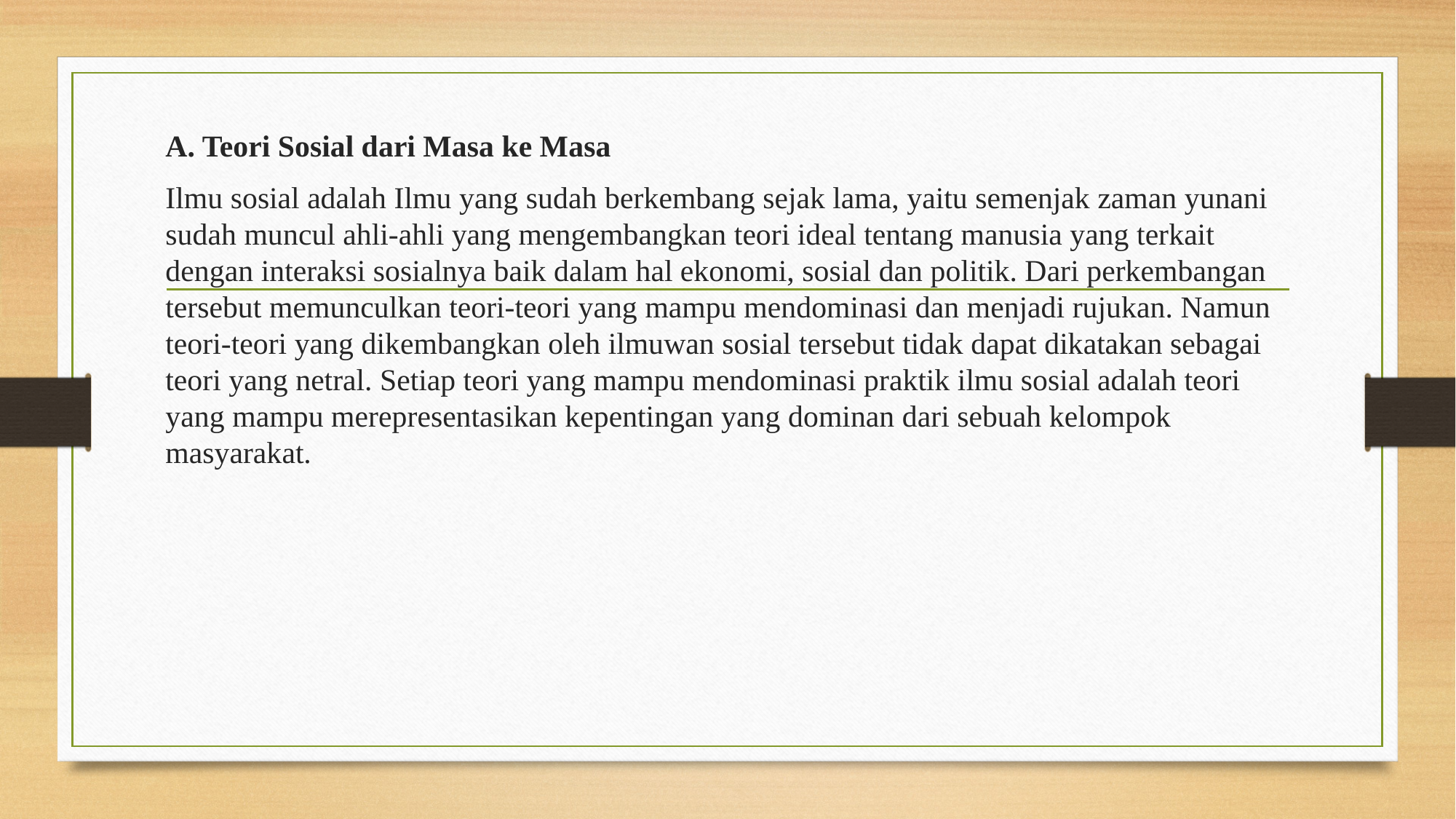

A. Teori Sosial dari Masa ke Masa
Ilmu sosial adalah Ilmu yang sudah berkembang sejak lama, yaitu semenjak zaman yunani sudah muncul ahli-ahli yang mengembangkan teori ideal tentang manusia yang terkait dengan interaksi sosialnya baik dalam hal ekonomi, sosial dan politik. Dari perkembangan tersebut memunculkan teori-teori yang mampu mendominasi dan menjadi rujukan. Namun teori-teori yang dikembangkan oleh ilmuwan sosial tersebut tidak dapat dikatakan sebagai teori yang netral. Setiap teori yang mampu mendominasi praktik ilmu sosial adalah teori yang mampu merepresentasikan kepentingan yang dominan dari sebuah kelompok masyarakat.